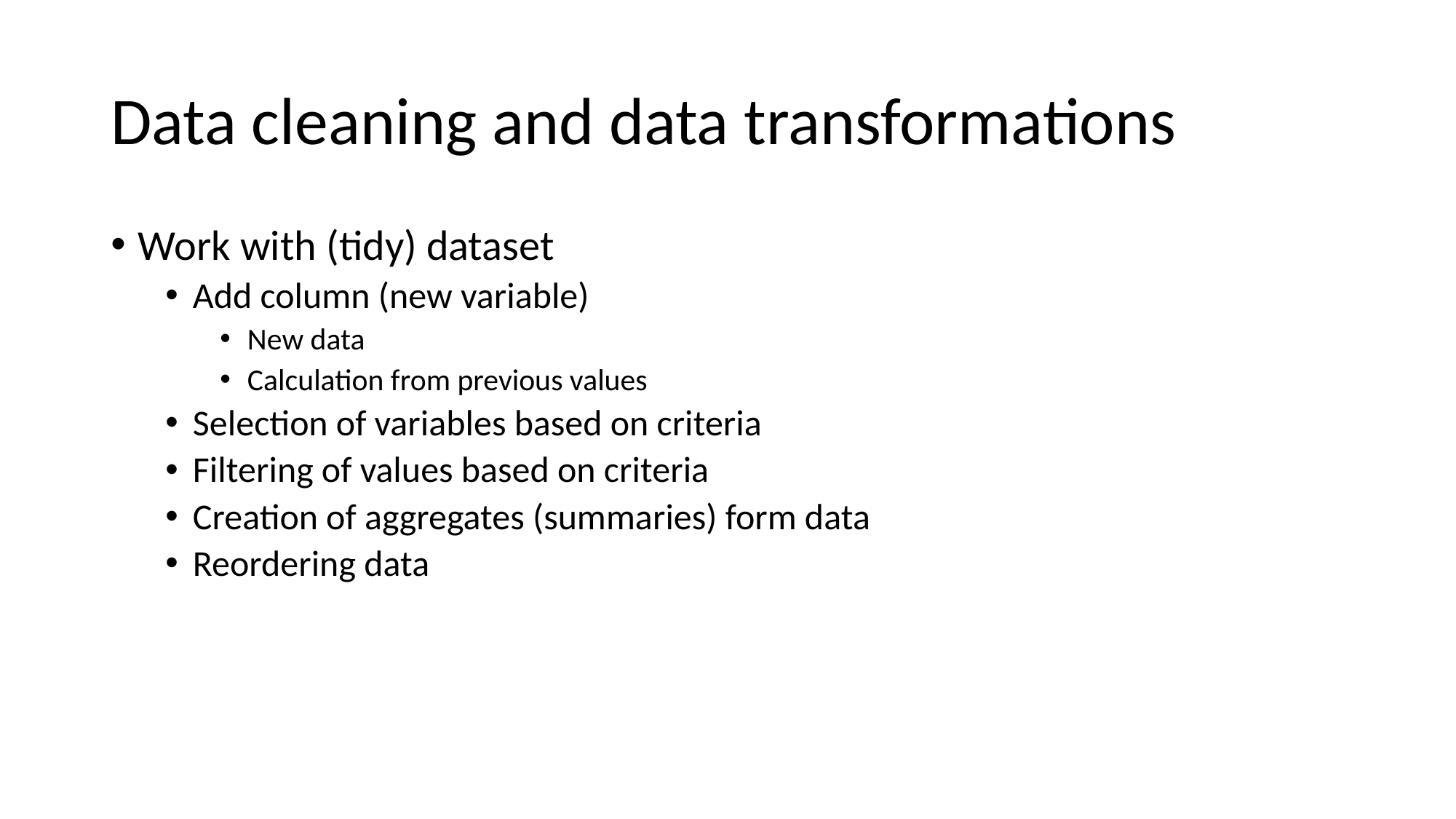

# Data cleaning and data transformations
Work with (tidy) dataset
Add column (new variable)
New data
Calculation from previous values
Selection of variables based on criteria
Filtering of values based on criteria
Creation of aggregates (summaries) form data
Reordering data